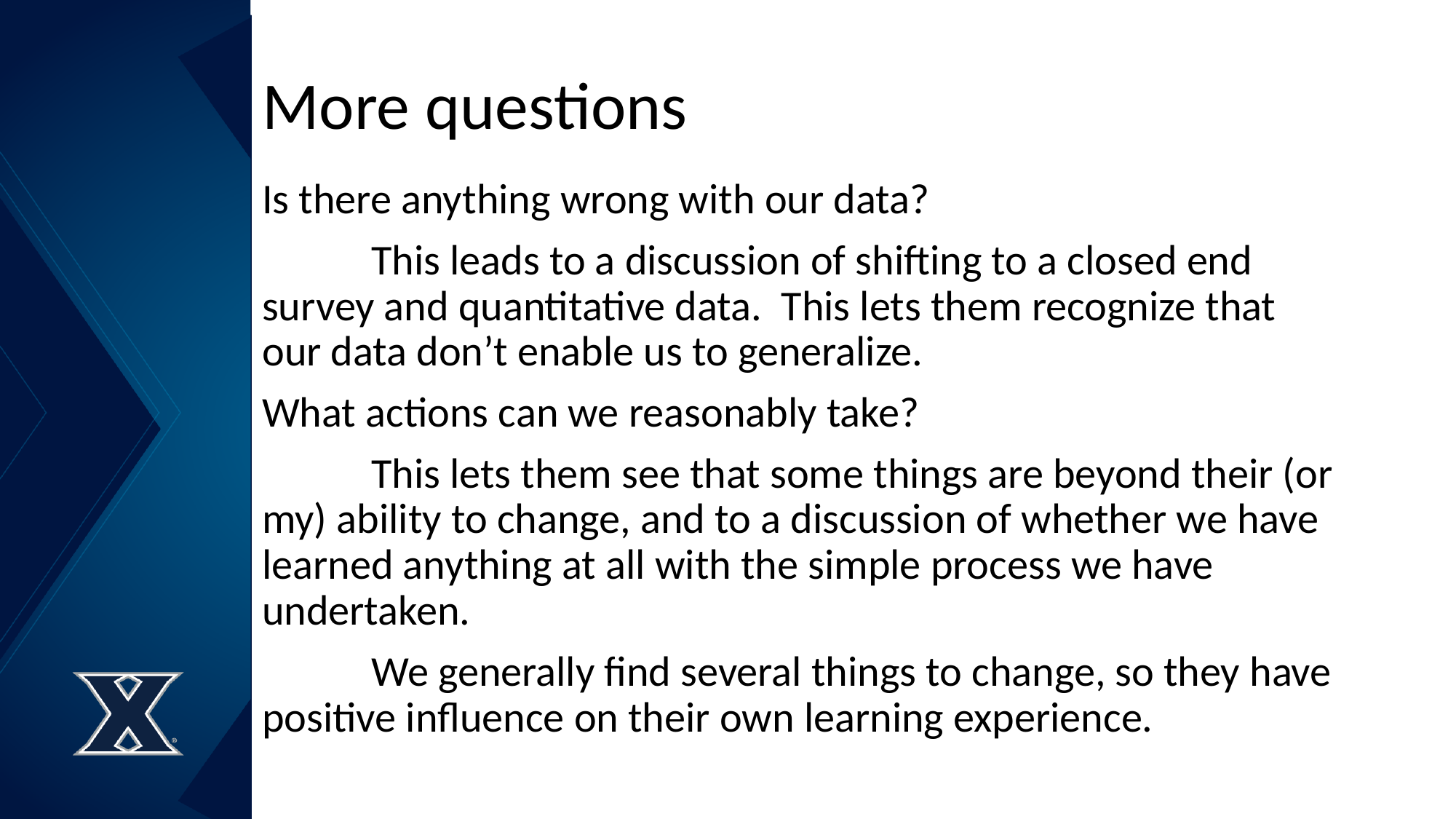

# More questions
Is there anything wrong with our data?
	This leads to a discussion of shifting to a closed end survey and quantitative data.  This lets them recognize that our data don’t enable us to generalize.
What actions can we reasonably take?
	This lets them see that some things are beyond their (or my) ability to change, and to a discussion of whether we have learned anything at all with the simple process we have undertaken.
	We generally find several things to change, so they have positive influence on their own learning experience.